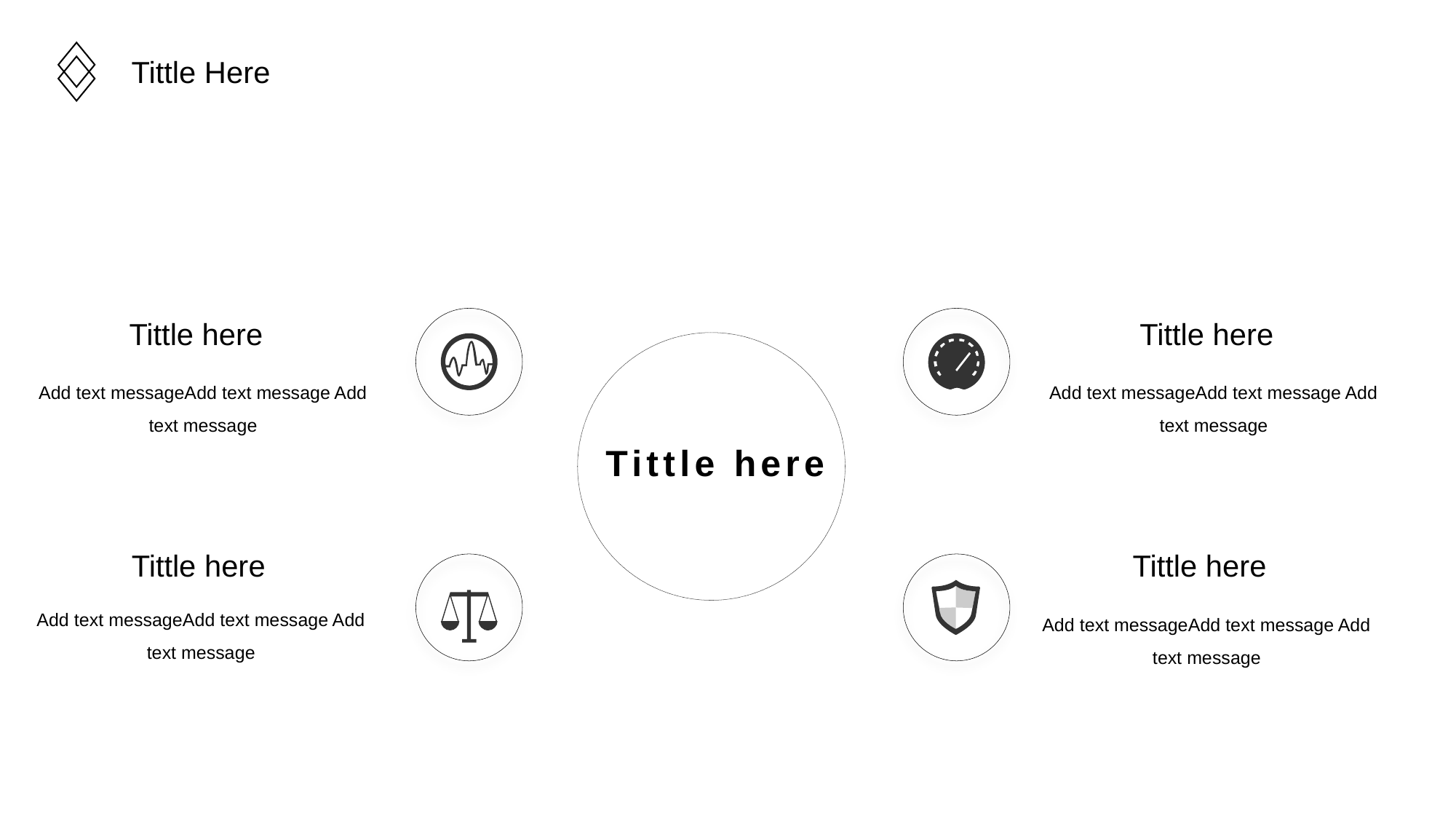

Tittle Here
Tittle here
Add text messageAdd text message Add text message

Tittle here
Add text messageAdd text message Add text message

Tittle here
Tittle here
Add text messageAdd text message Add text message
Tittle here
Add text messageAdd text message Add text message